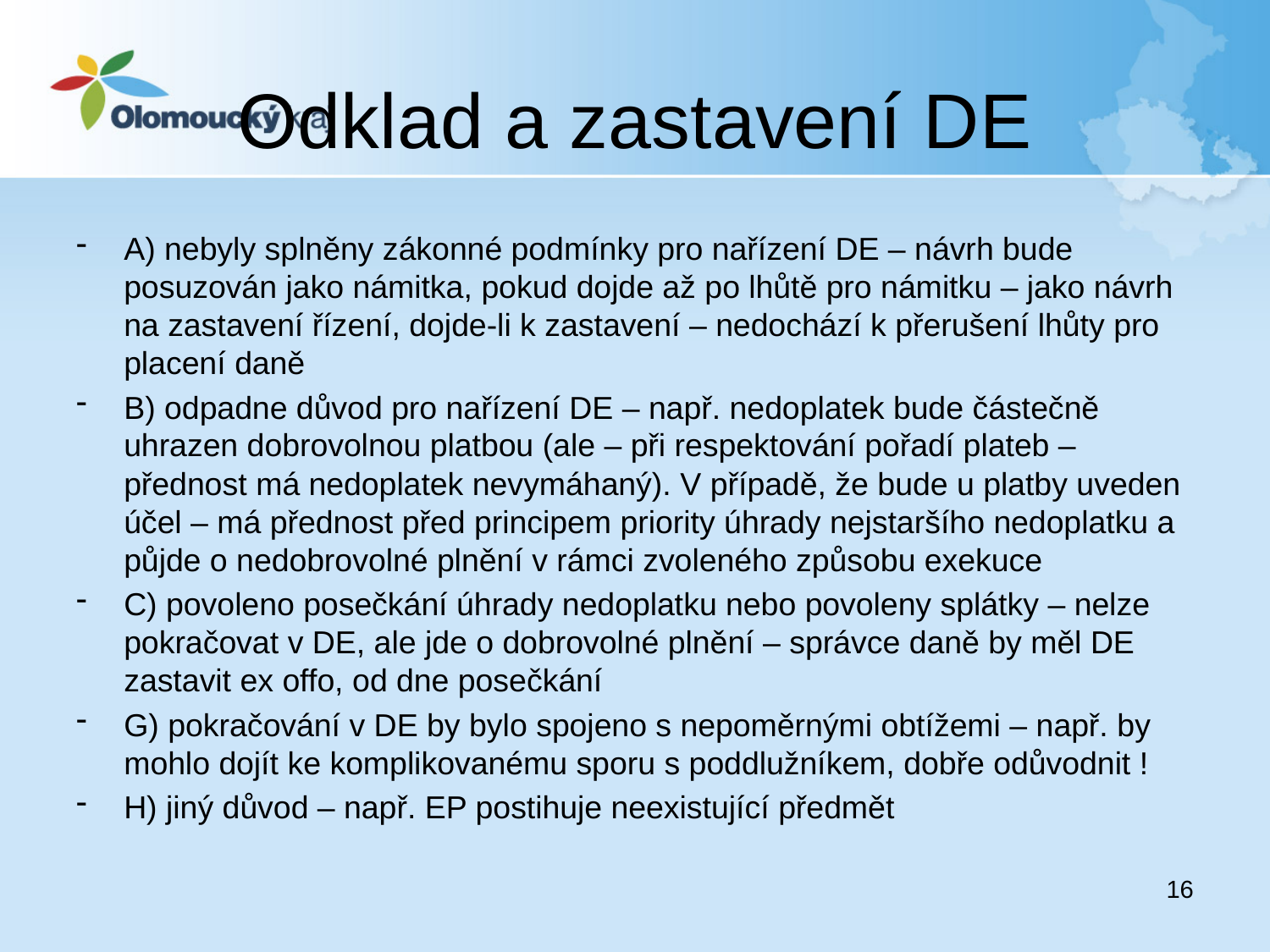

# Odklad a zastavení DE
A) nebyly splněny zákonné podmínky pro nařízení DE – návrh bude posuzován jako námitka, pokud dojde až po lhůtě pro námitku – jako návrh na zastavení řízení, dojde-li k zastavení – nedochází k přerušení lhůty pro placení daně
B) odpadne důvod pro nařízení DE – např. nedoplatek bude částečně uhrazen dobrovolnou platbou (ale – při respektování pořadí plateb – přednost má nedoplatek nevymáhaný). V případě, že bude u platby uveden účel – má přednost před principem priority úhrady nejstaršího nedoplatku a půjde o nedobrovolné plnění v rámci zvoleného způsobu exekuce
C) povoleno posečkání úhrady nedoplatku nebo povoleny splátky – nelze pokračovat v DE, ale jde o dobrovolné plnění – správce daně by měl DE zastavit ex offo, od dne posečkání
G) pokračování v DE by bylo spojeno s nepoměrnými obtížemi – např. by mohlo dojít ke komplikovanému sporu s poddlužníkem, dobře odůvodnit !
H) jiný důvod – např. EP postihuje neexistující předmět
16